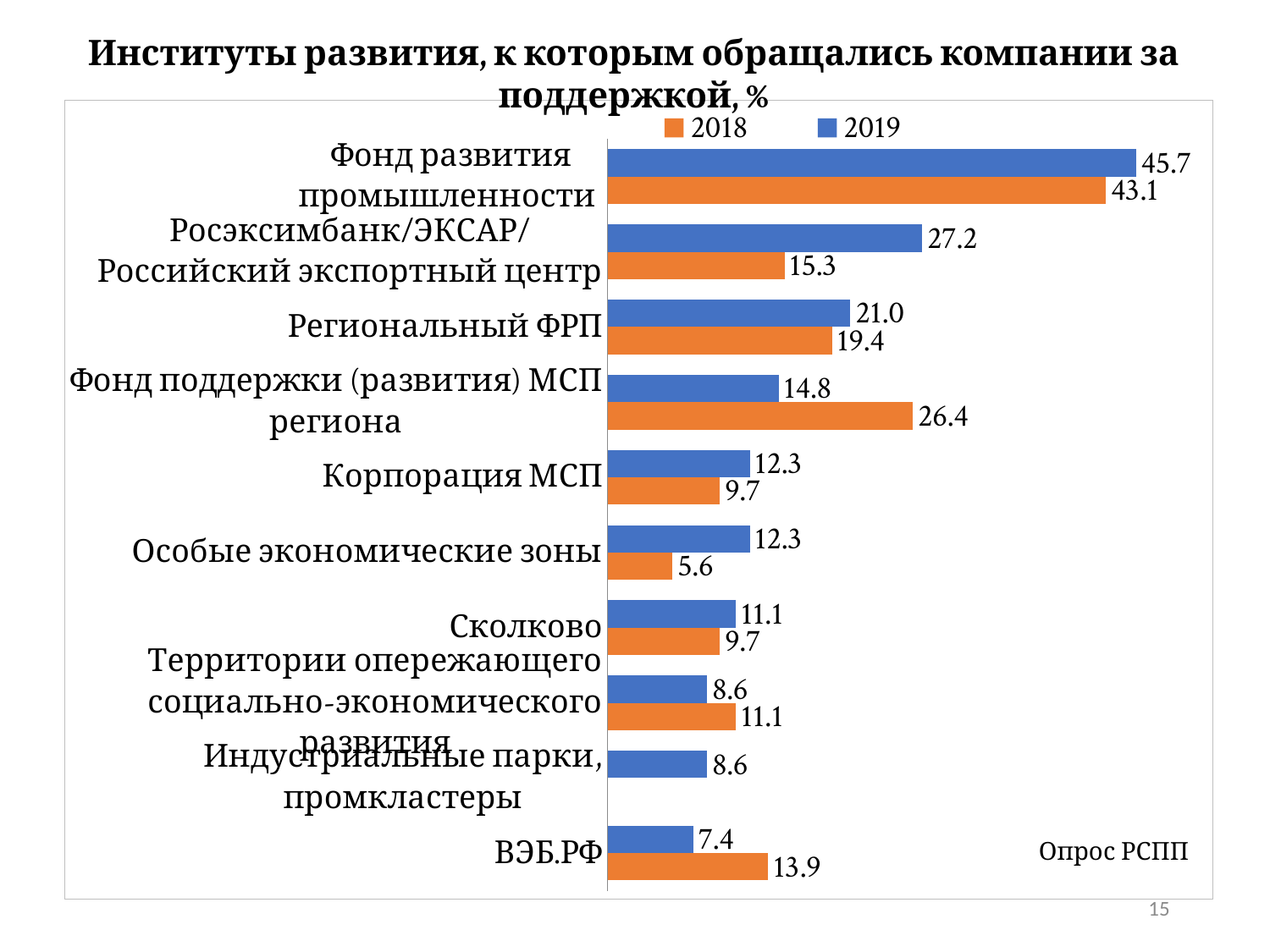

Институты развития, к которым обращались компании за поддержкой, %

### Chart

| Category | 2019 | 2018 |
|---|---|---|
| Фонд развития промышленности  | 45.7 | 43.1 |
| Росэксимбанк/ЭКСАР/Российский экспортный центр | 27.2 | 15.3 |
| Региональный ФРП | 21.0 | 19.4 |
| Фонд поддержки (развития) МСП региона | 14.8 | 26.4 |
| Корпорация МСП | 12.3 | 9.7 |
| Особые экономические зоны | 12.3 | 5.6 |
| Сколково | 11.1 | 9.7 |
| Территории опережающего социально-экономического развития | 8.6 | 11.1 |
| Индустриальные парки, промкластеры | 8.6 | None |
| ВЭБ.РФ | 7.4 | 13.9 |
Опрос РСПП
15